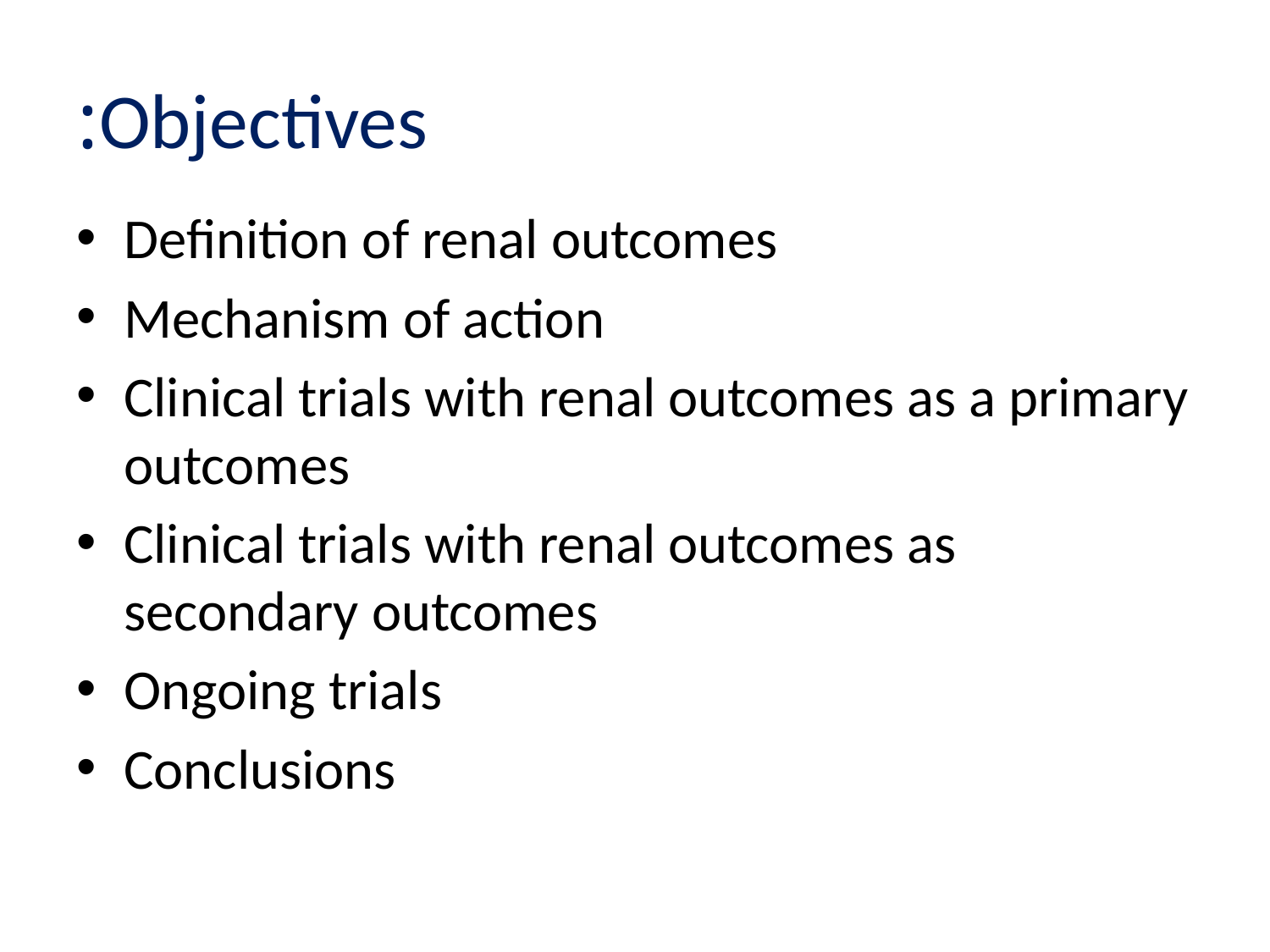

# Objectives:
Definition of renal outcomes
Mechanism of action
Clinical trials with renal outcomes as a primary outcomes
Clinical trials with renal outcomes as secondary outcomes
Ongoing trials
Conclusions